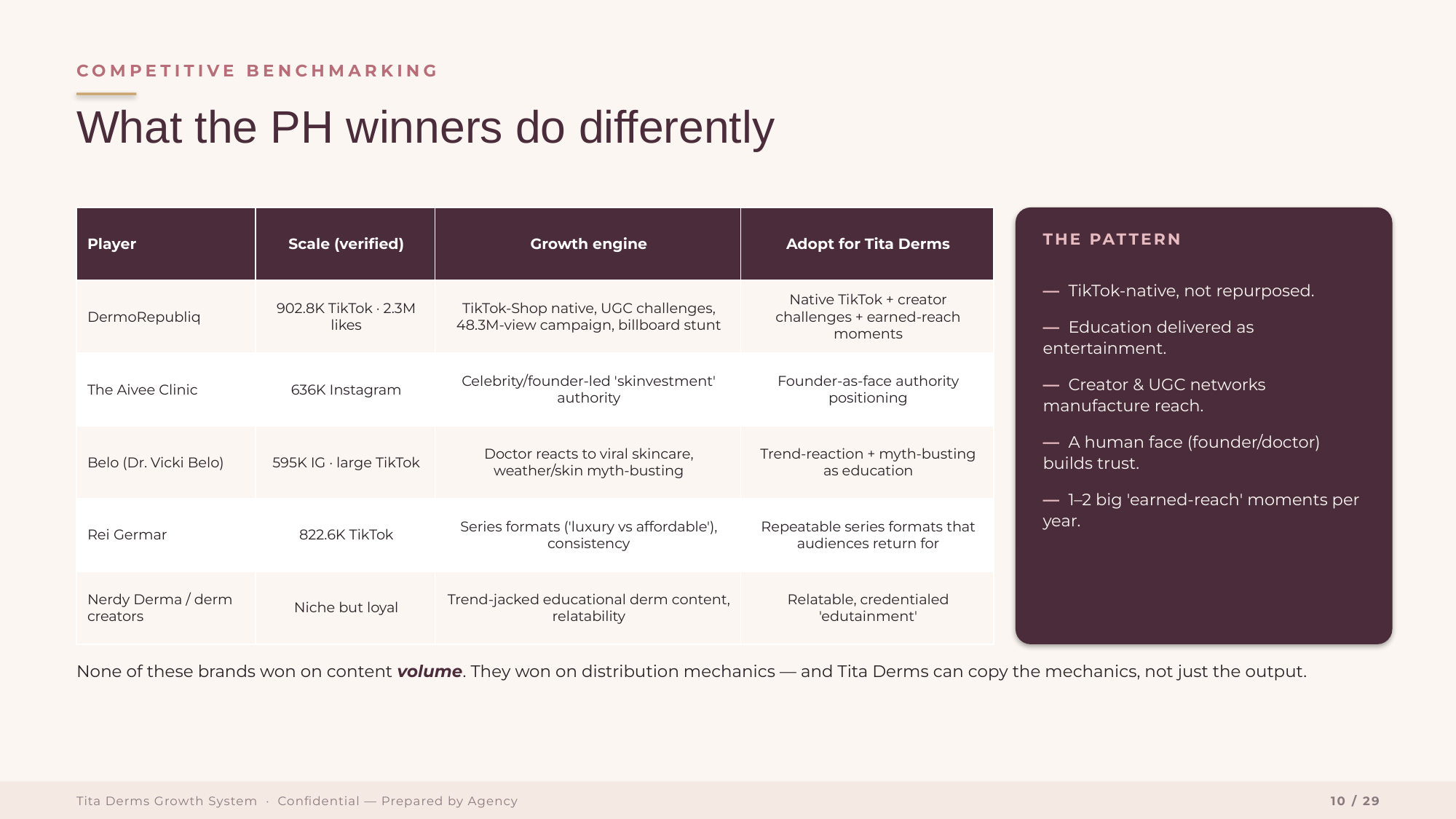

COMPETITIVE BENCHMARKING

What the PH winners do differently
| Player | Scale (verified) | Growth engine | Adopt for Tita Derms |
| --- | --- | --- | --- |
| DermoRepubliq | 902.8K TikTok · 2.3M likes | TikTok-Shop native, UGC challenges, 48.3M-view campaign, billboard stunt | Native TikTok + creator challenges + earned-reach moments |
| The Aivee Clinic | 636K Instagram | Celebrity/founder-led 'skinvestment' authority | Founder-as-face authority positioning |
| Belo (Dr. Vicki Belo) | 595K IG · large TikTok | Doctor reacts to viral skincare, weather/skin myth-busting | Trend-reaction + myth-busting as education |
| Rei Germar | 822.6K TikTok | Series formats ('luxury vs affordable'), consistency | Repeatable series formats that audiences return for |
| Nerdy Derma / derm creators | Niche but loyal | Trend-jacked educational derm content, relatability | Relatable, credentialed 'edutainment' |

THE PATTERN
—  TikTok-native, not repurposed.
—  Education delivered as entertainment.
—  Creator & UGC networks manufacture reach.
—  A human face (founder/doctor) builds trust.
—  1–2 big 'earned-reach' moments per year.
None of these brands won on content volume. They won on distribution mechanics — and Tita Derms can copy the mechanics, not just the output.

Tita Derms Growth System  ·  Confidential — Prepared by Agency
10 / 29